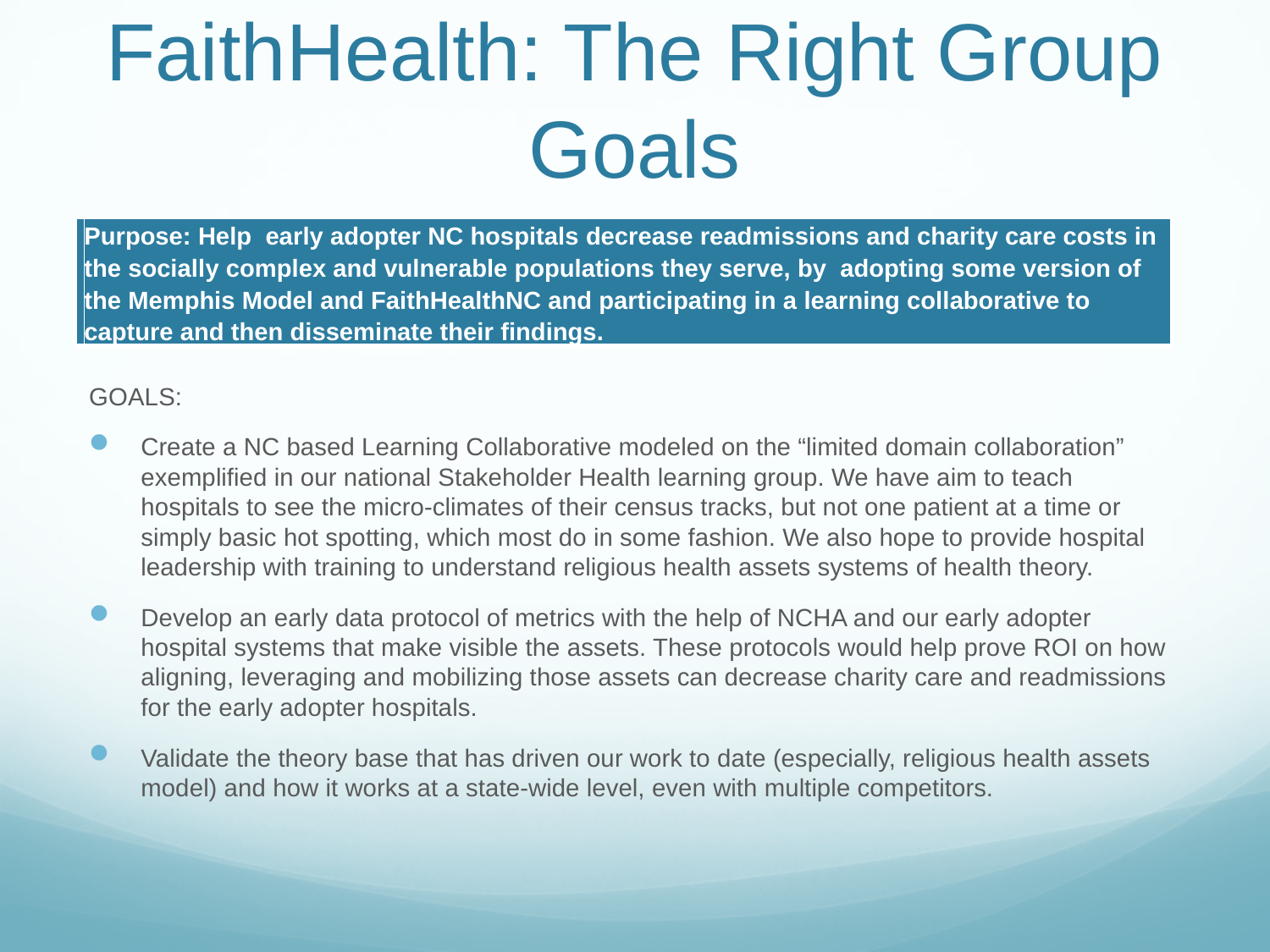

# FaithHealth: The Right Group Goals
|  | Purpose: Help early adopter NC hospitals decrease readmissions and charity care costs in the socially complex and vulnerable populations they serve, by adopting some version of the Memphis Model and FaithHealthNC and participating in a learning collaborative to capture and then disseminate their findings. |
| --- | --- |

Tru

GOALS:
Create a NC based Learning Collaborative modeled on the “limited domain collaboration” exemplified in our national Stakeholder Health learning group. We have aim to teach hospitals to see the micro-climates of their census tracks, but not one patient at a time or simply basic hot spotting, which most do in some fashion. We also hope to provide hospital leadership with training to understand religious health assets systems of health theory.
Develop an early data protocol of metrics with the help of NCHA and our early adopter hospital systems that make visible the assets. These protocols would help prove ROI on how aligning, leveraging and mobilizing those assets can decrease charity care and readmissions for the early adopter hospitals.
Validate the theory base that has driven our work to date (especially, religious health assets model) and how it works at a state-wide level, even with multiple competitors.